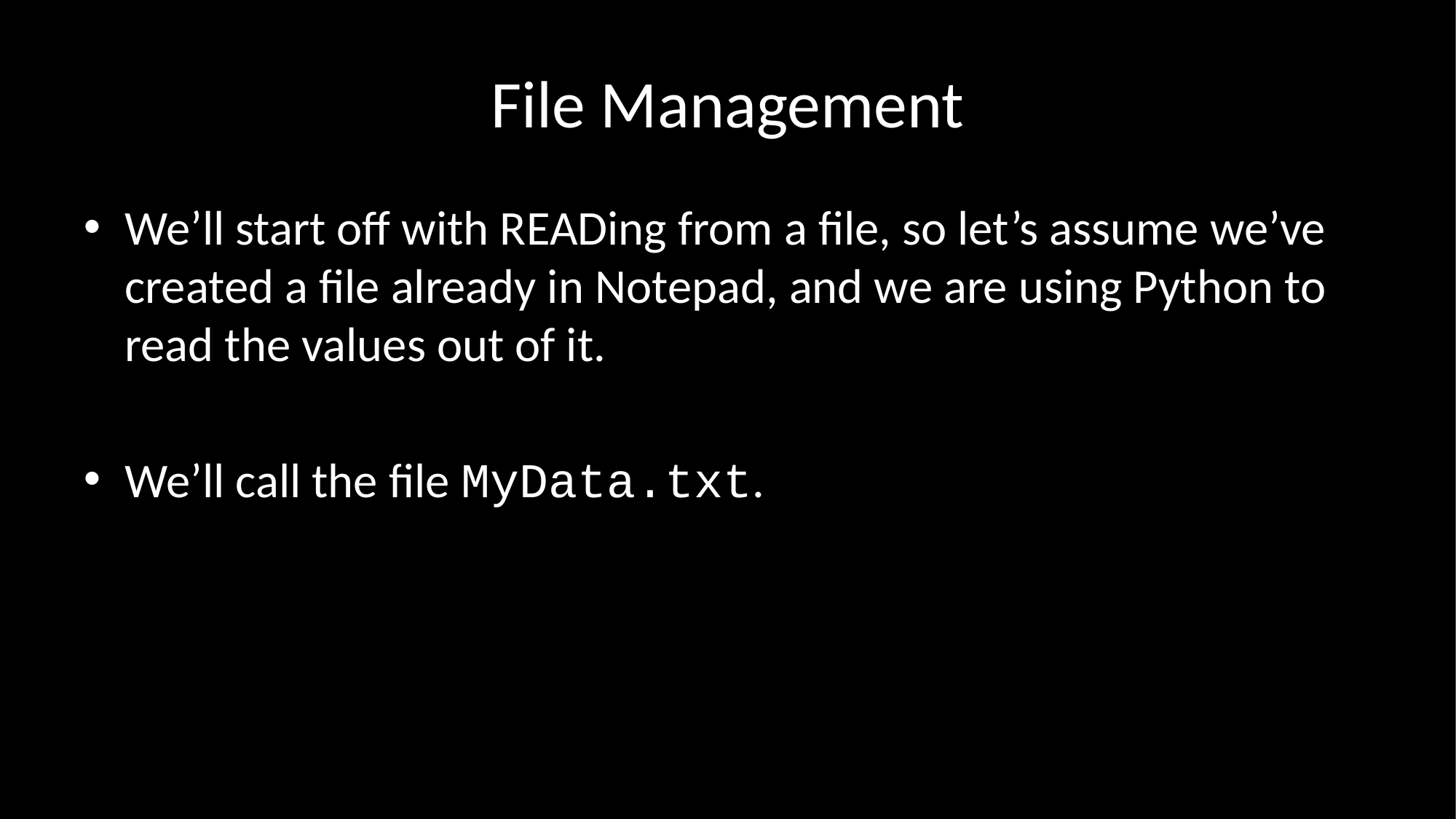

# File Management
We’ll start off with READing from a file, so let’s assume we’ve created a file already in Notepad, and we are using Python to read the values out of it.

We’ll call the file MyData.txt.